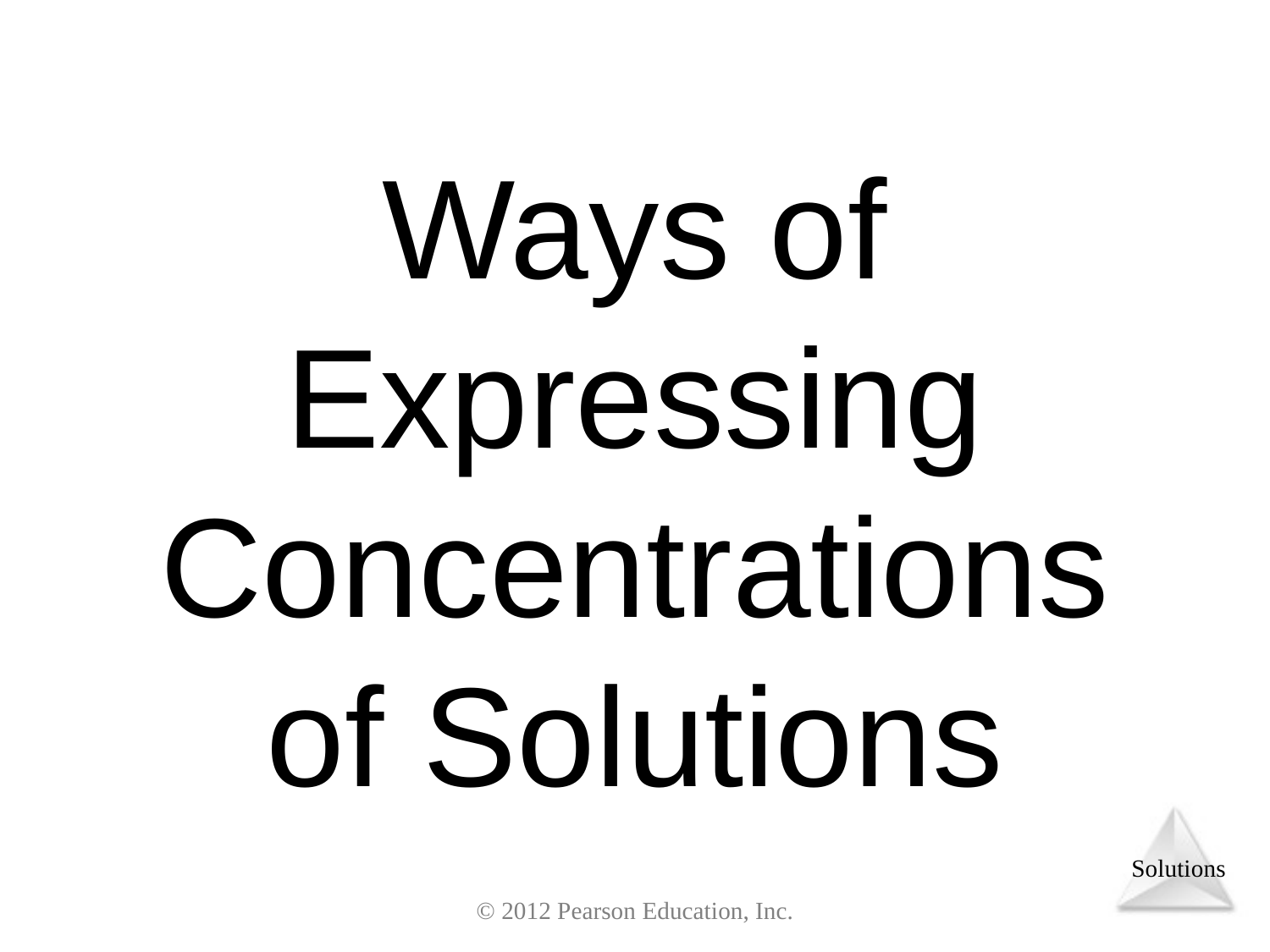

Ways of Expressing Concentrations of Solutions
© 2012 Pearson Education, Inc.